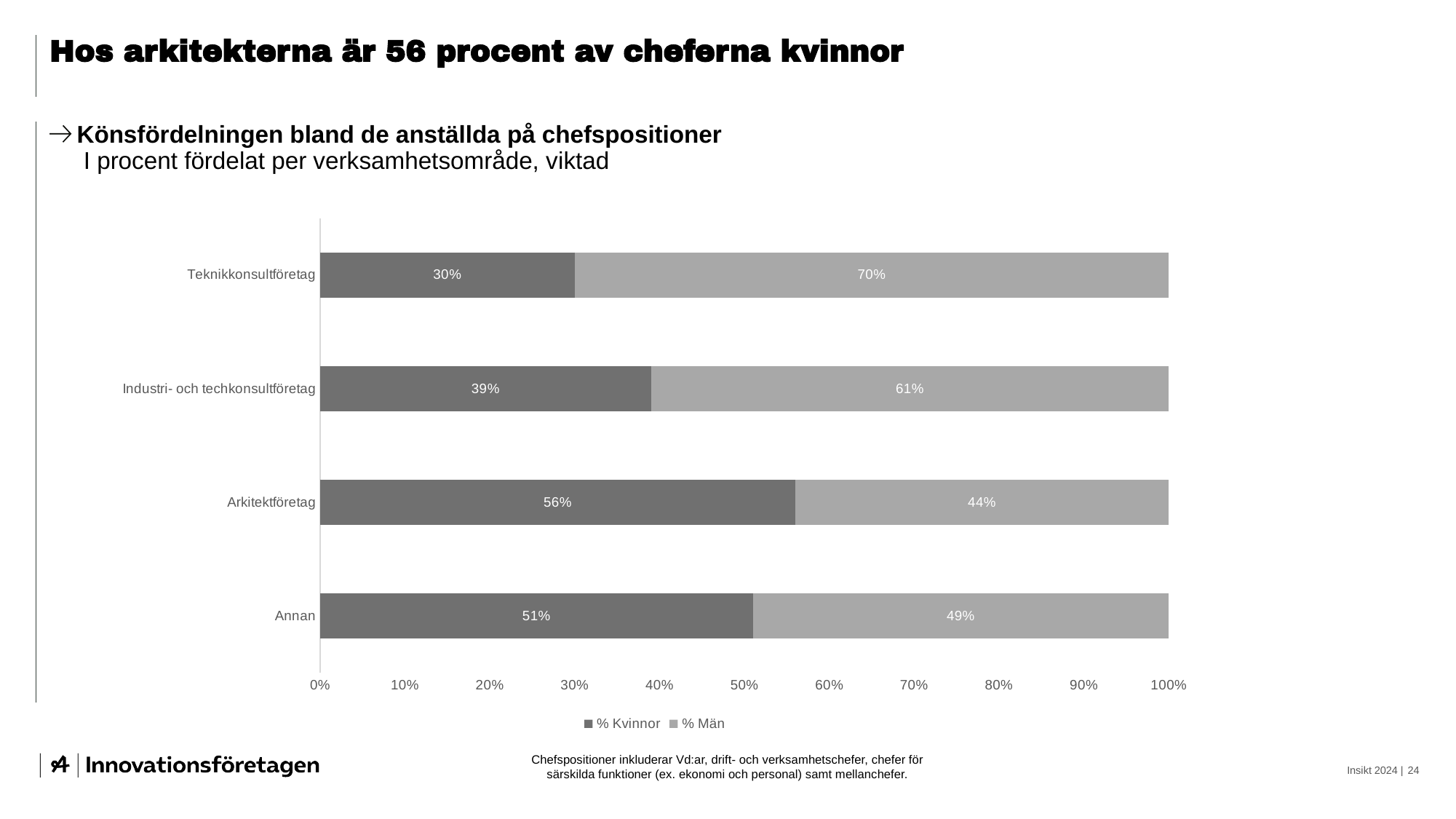

# Hos arkitekterna är 56 procent av cheferna kvinnor
Könsfördelningen bland de anställda på chefspositioner
 I procent fördelat per verksamhetsområde, viktad

### Chart

| Category | % Kvinnor | % Män |
|---|---|---|
| Annan | 0.51 | 0.49 |
| Arkitektföretag | 0.56 | 0.44 |
| Industri- och techkonsultföretag | 0.39 | 0.61 |
| Teknikkonsultföretag | 0.3 | 0.7 |
Chefspositioner inkluderar Vd:ar, drift- och verksamhetschefer, chefer för särskilda funktioner (ex. ekonomi och personal) samt mellanchefer.
Insikt 2024 |
24